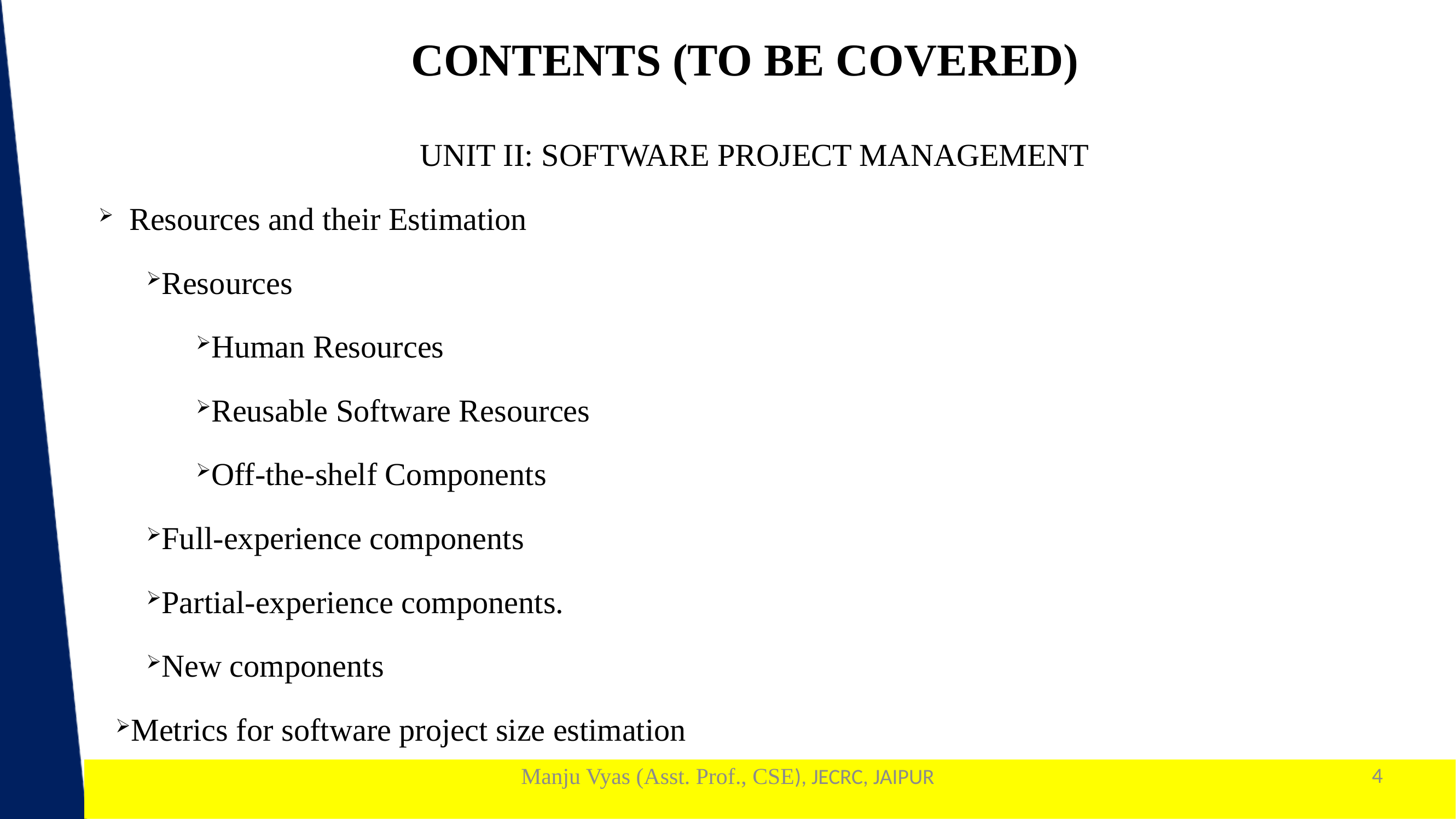

CONTENTS (TO BE COVERED)
UNIT II: SOFTWARE PROJECT MANAGEMENT
Resources and their Estimation
Resources
Human Resources
Reusable Software Resources
Off-the-shelf Components
Full-experience components
Partial-experience components.
New components
Metrics for software project size estimation

Manju Vyas (Asst. Prof., CSE), JECRC, JAIPUR
4
1